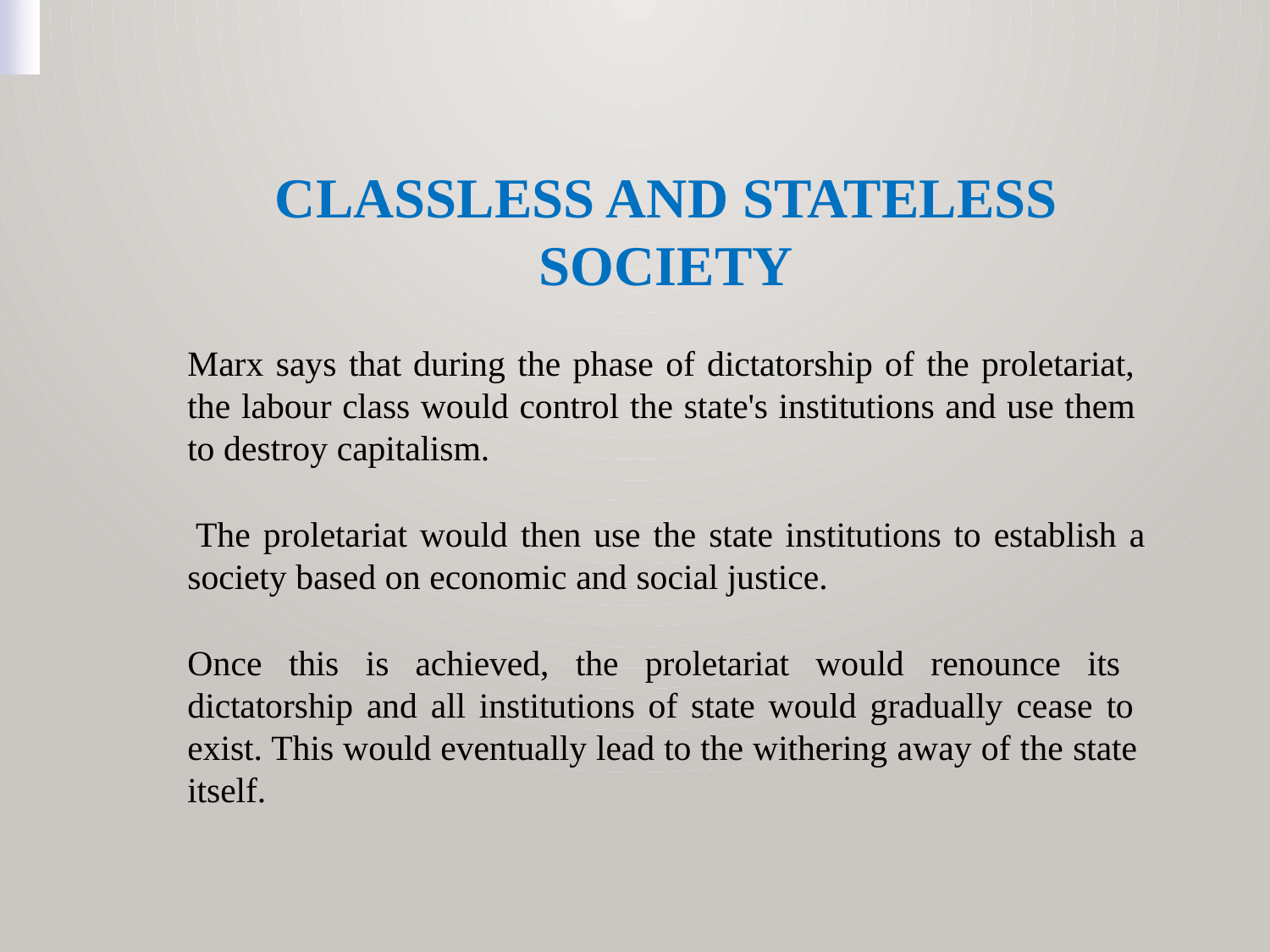

CLASSLESS AND STATELESS SOCIETY

Marx says that during the phase of dictatorship of the proletariat,  the labour class would control the state's institutions and use them  to destroy capitalism.

The proletariat would then use the state institutions to establish a
society based on economic and social justice.

Once this is achieved, the proletariat would renounce its  dictatorship and all institutions of state would gradually cease to  exist. This would eventually lead to the withering away of the state  itself.